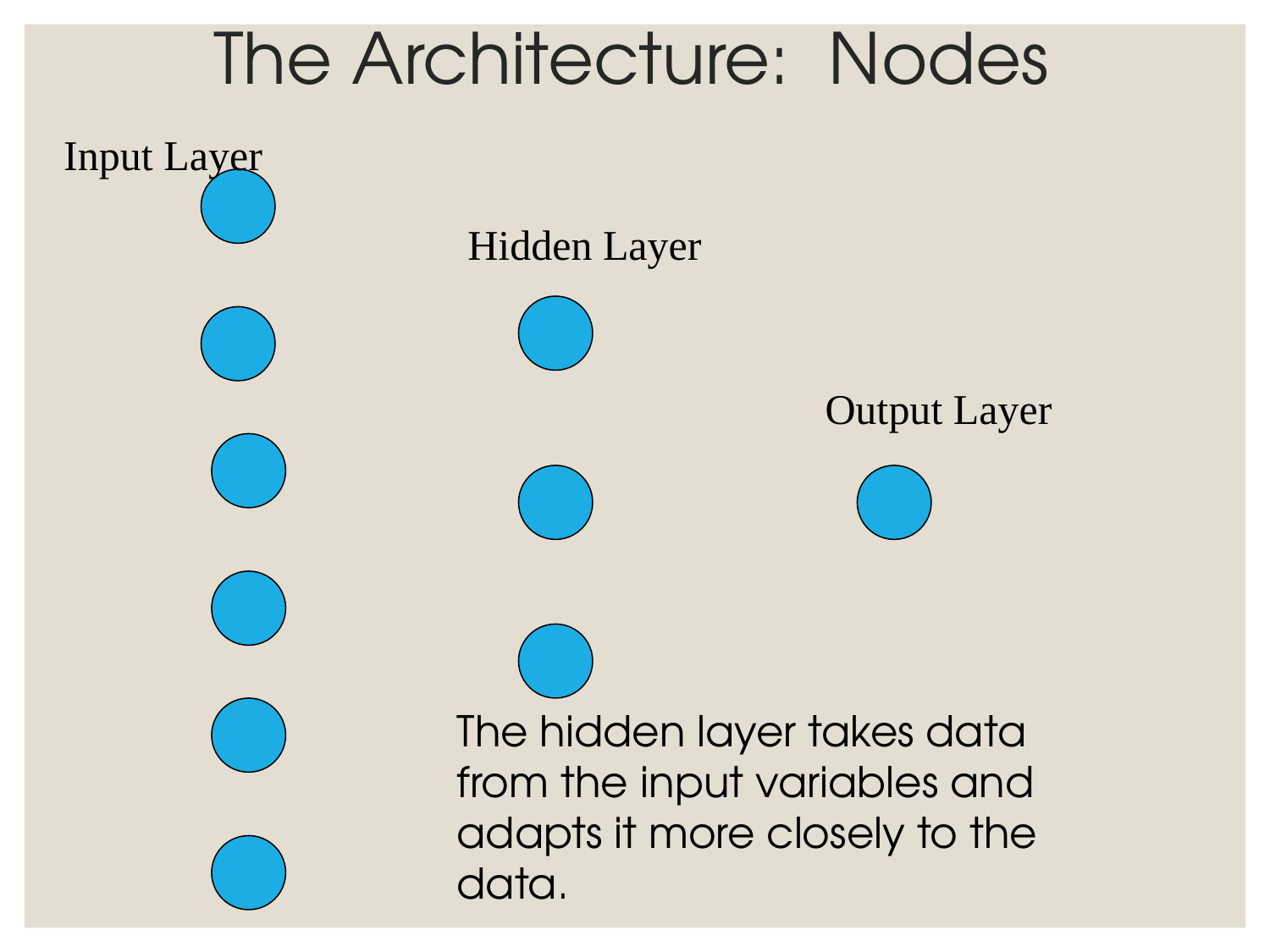

# The Architecture:  Nodes
Input Layer

Hidden Layer

Output Layer

The hidden layer takes data from the input variables and adapts it more closely to the data.